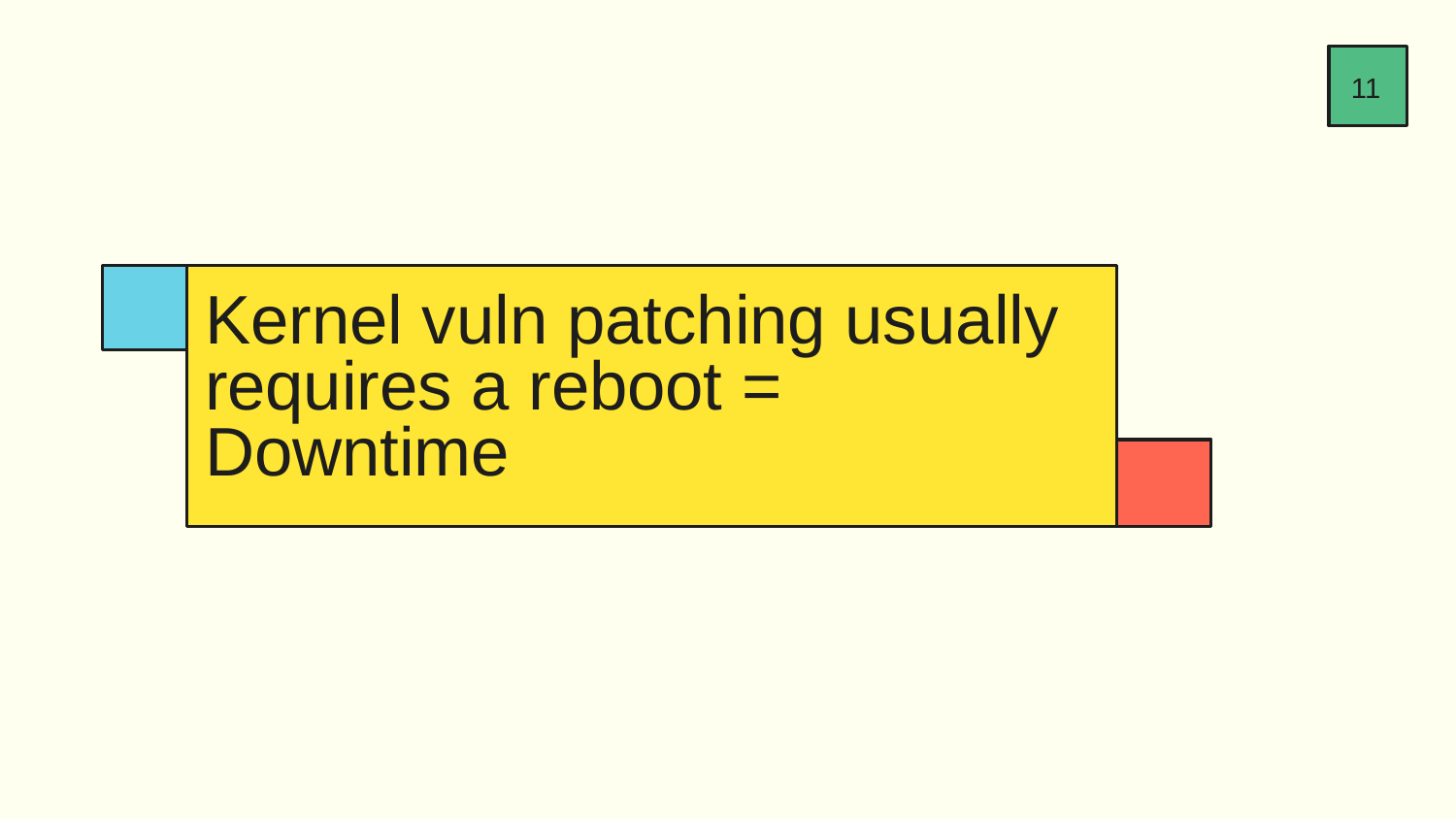

11
# Kernel vuln patching usually requires a reboot = Downtime